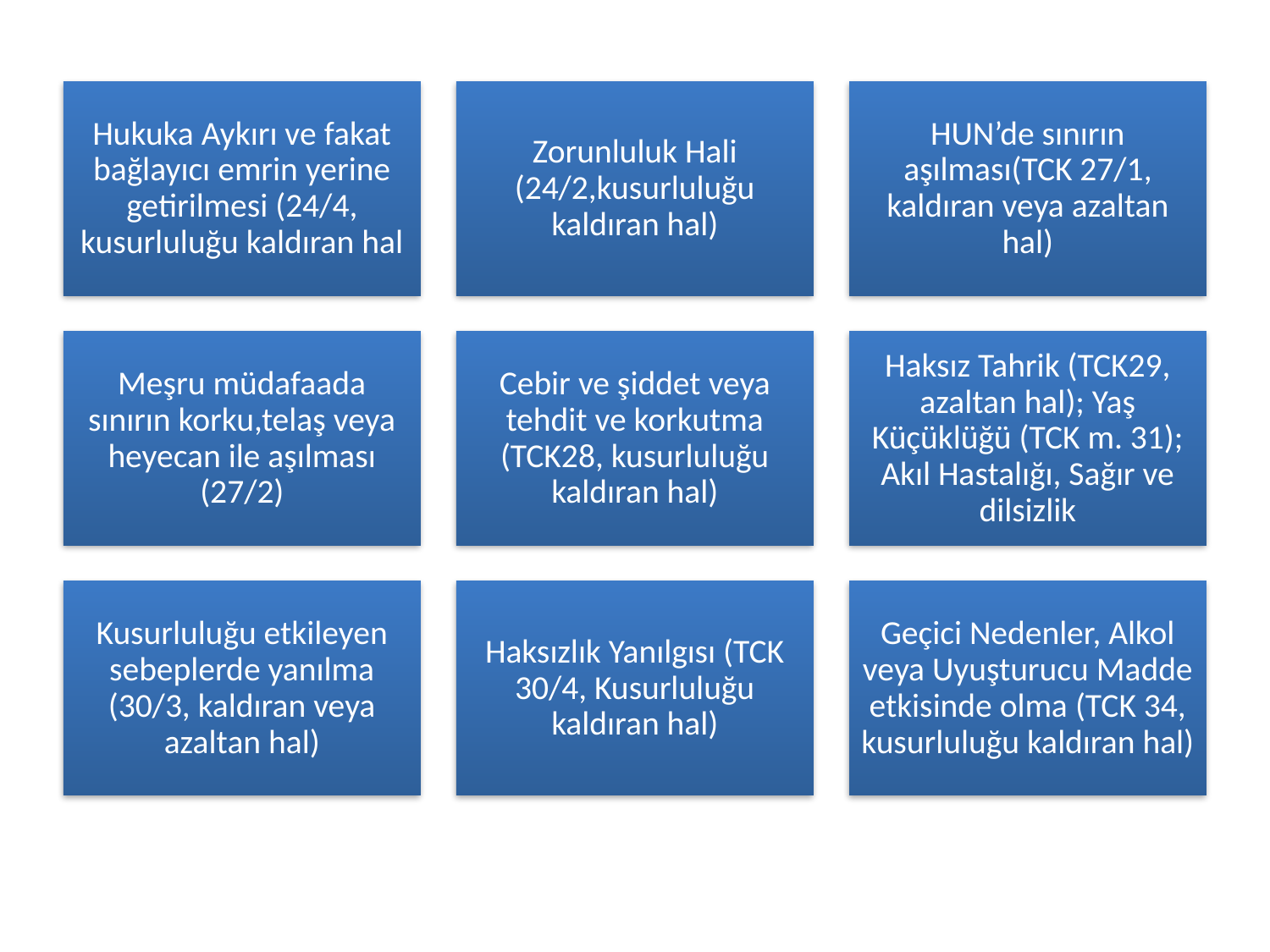

Hukuka Aykırı ve fakat bağlayıcı emrin yerine getirilmesi (24/4, kusurluluğu kaldıran hal
Zorunluluk Hali (24/2,kusurluluğu kaldıran hal)
HUN’de sınırın aşılması(TCK 27/1, kaldıran veya azaltan hal)
Meşru müdafaada sınırın korku,telaş veya heyecan ile aşılması (27/2)
Cebir ve şiddet veya tehdit ve korkutma (TCK28, kusurluluğu kaldıran hal)
Haksız Tahrik (TCK29, azaltan hal); Yaş Küçüklüğü (TCK m. 31); Akıl Hastalığı, Sağır ve dilsizlik
Kusurluluğu etkileyen sebeplerde yanılma (30/3, kaldıran veya azaltan hal)
Haksızlık Yanılgısı (TCK 30/4, Kusurluluğu kaldıran hal)
Geçici Nedenler, Alkol veya Uyuşturucu Madde etkisinde olma (TCK 34, kusurluluğu kaldıran hal)